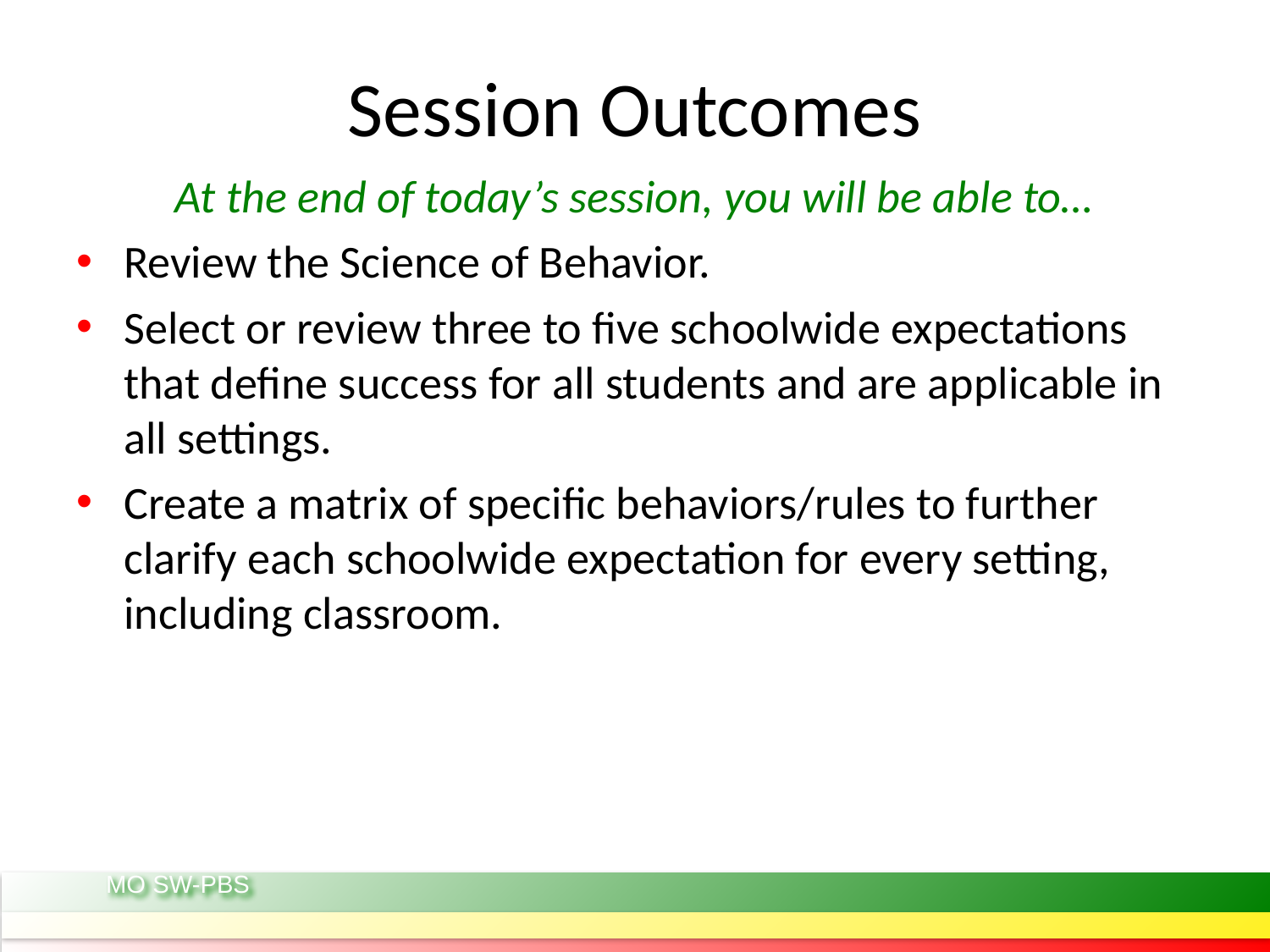

# Session Outcomes
At the end of today’s session, you will be able to…
Review the Science of Behavior.
Select or review three to five schoolwide expectations that define success for all students and are applicable in all settings.
Create a matrix of specific behaviors/rules to further clarify each schoolwide expectation for every setting, including classroom.